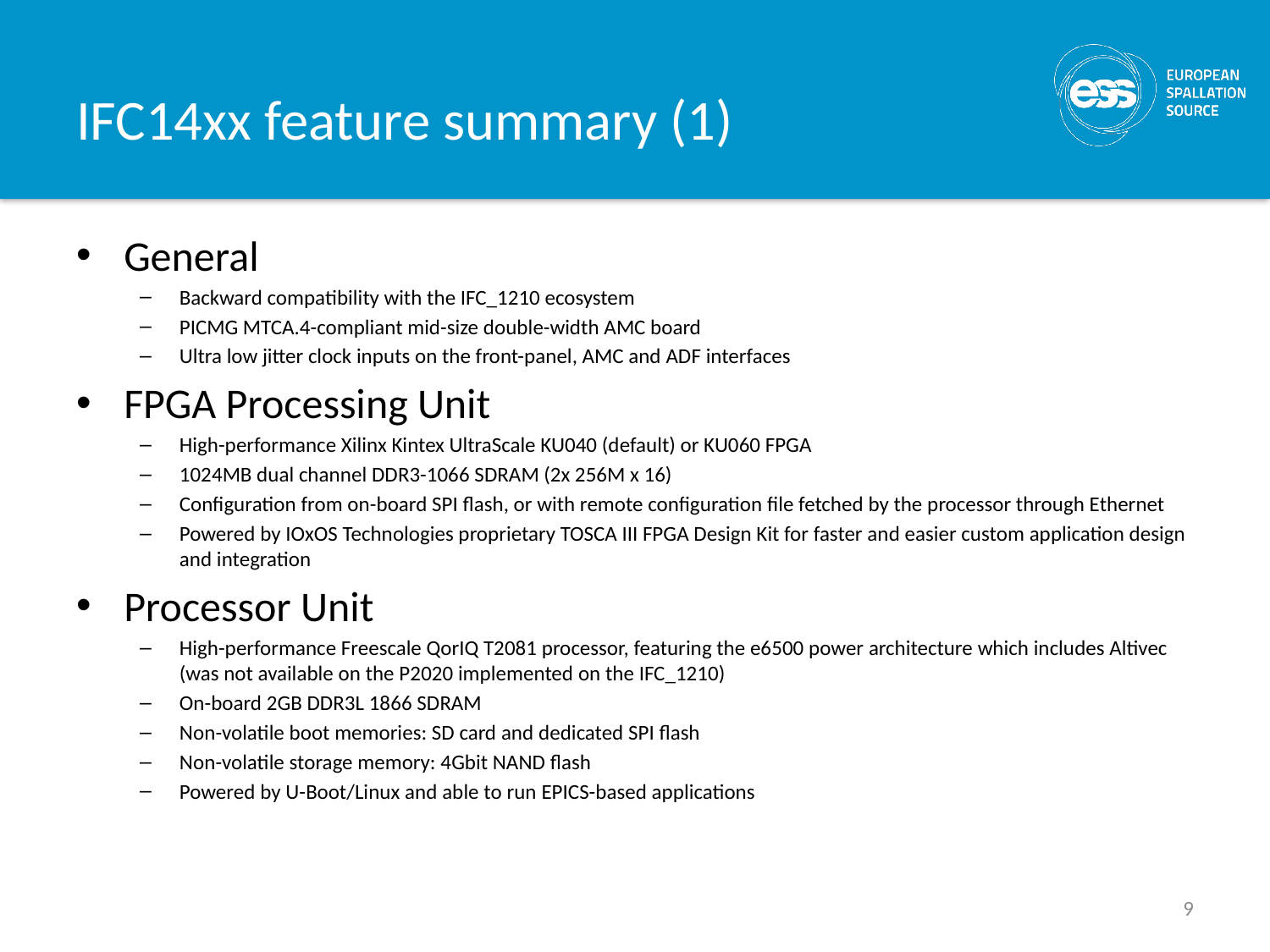

# IFC14xx feature summary (1)
General
Backward compatibility with the IFC_1210 ecosystem
PICMG MTCA.4-compliant mid-size double-width AMC board
Ultra low jitter clock inputs on the front-panel, AMC and ADF interfaces
FPGA Processing Unit
High-performance Xilinx Kintex UltraScale KU040 (default) or KU060 FPGA
1024MB dual channel DDR3-1066 SDRAM (2x 256M x 16)
Configuration from on-board SPI flash, or with remote configuration file fetched by the processor through Ethernet
Powered by IOxOS Technologies proprietary TOSCA III FPGA Design Kit for faster and easier custom application design and integration
Processor Unit
High-performance Freescale QorIQ T2081 processor, featuring the e6500 power architecture which includes Altivec (was not available on the P2020 implemented on the IFC_1210)
On-board 2GB DDR3L 1866 SDRAM
Non-volatile boot memories: SD card and dedicated SPI flash
Non-volatile storage memory: 4Gbit NAND flash
Powered by U-Boot/Linux and able to run EPICS-based applications
9